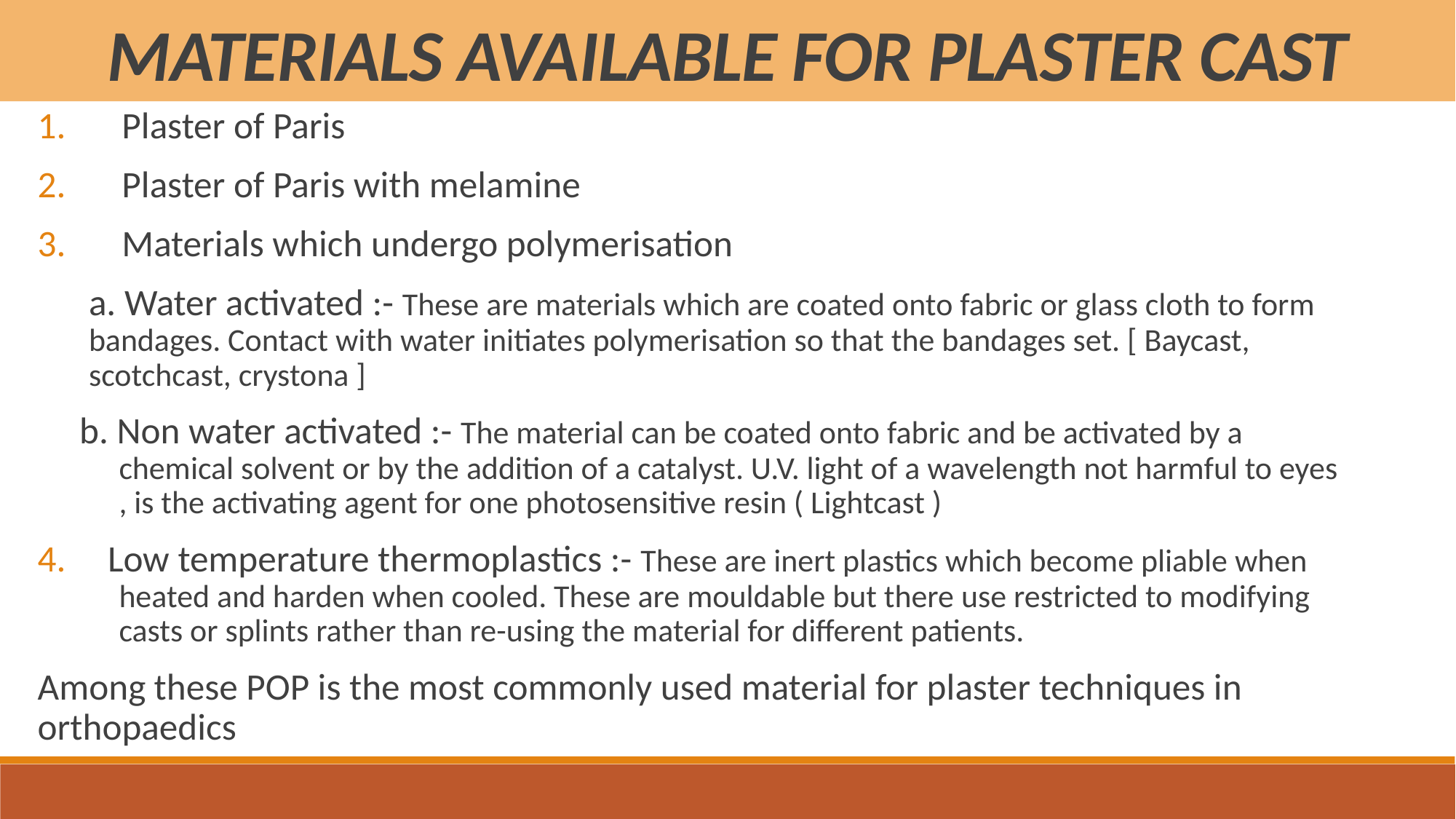

MATERIALS AVAILABLE FOR PLASTER CAST
Plaster of Paris
Plaster of Paris with melamine
Materials which undergo polymerisation
a. Water activated :- These are materials which are coated onto fabric or glass cloth to form bandages. Contact with water initiates polymerisation so that the bandages set. [ Baycast, scotchcast, crystona ]
     b. Non water activated :- The material can be coated onto fabric and be activated by a chemical solvent or by the addition of a catalyst. U.V. light of a wavelength not harmful to eyes , is the activating agent for one photosensitive resin ( Lightcast )
4.     Low temperature thermoplastics :- These are inert plastics which become pliable when heated and harden when cooled. These are mouldable but there use restricted to modifying casts or splints rather than re-using the material for different patients.
Among these POP is the most commonly used material for plaster techniques in orthopaedics